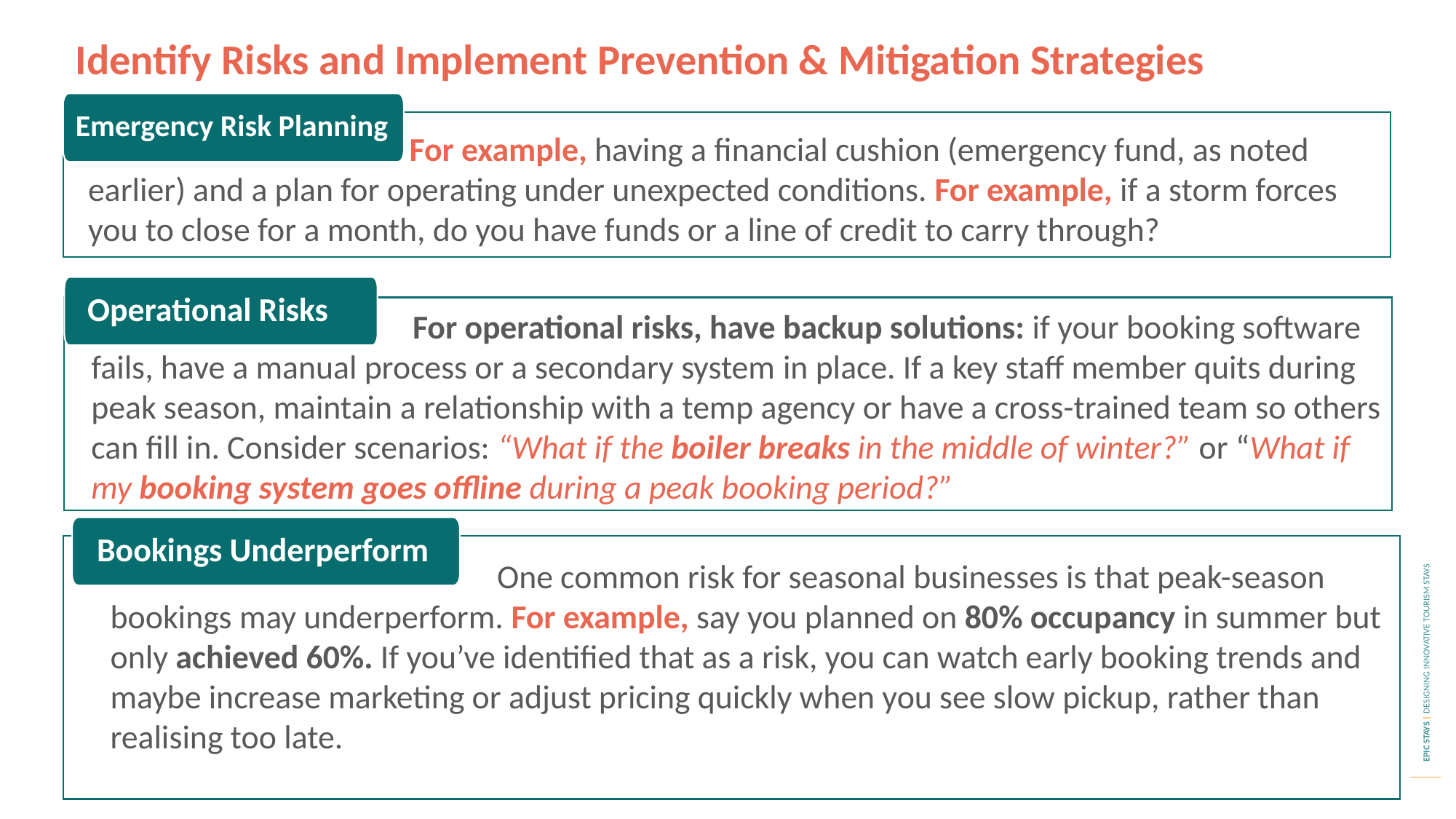

Identify Risks and Implement Prevention & Mitigation Strategies

Emergency Risk Planning

For example, having a financial cushion (emergency fund, as noted earlier) and a plan for operating under unexpected conditions. For example, if a storm forces you to close for a month, do you have funds or a line of credit to carry through?

Operational Risks

For operational risks, have backup solutions: if your booking software fails, have a manual process or a secondary system in place. If a key staff member quits during peak season, maintain a relationship with a temp agency or have a cross-trained team so others can fill in. Consider scenarios: “What if the boiler breaks in the middle of winter?” or “What if my booking system goes offline during a peak booking period?”

Bookings Underperform

One common risk for seasonal businesses is that peak-season bookings may underperform. For example, say you planned on 80% occupancy in summer but only achieved 60%. If you’ve identified that as a risk, you can watch early booking trends and maybe increase marketing or adjust pricing quickly when you see slow pickup, rather than realising too late.